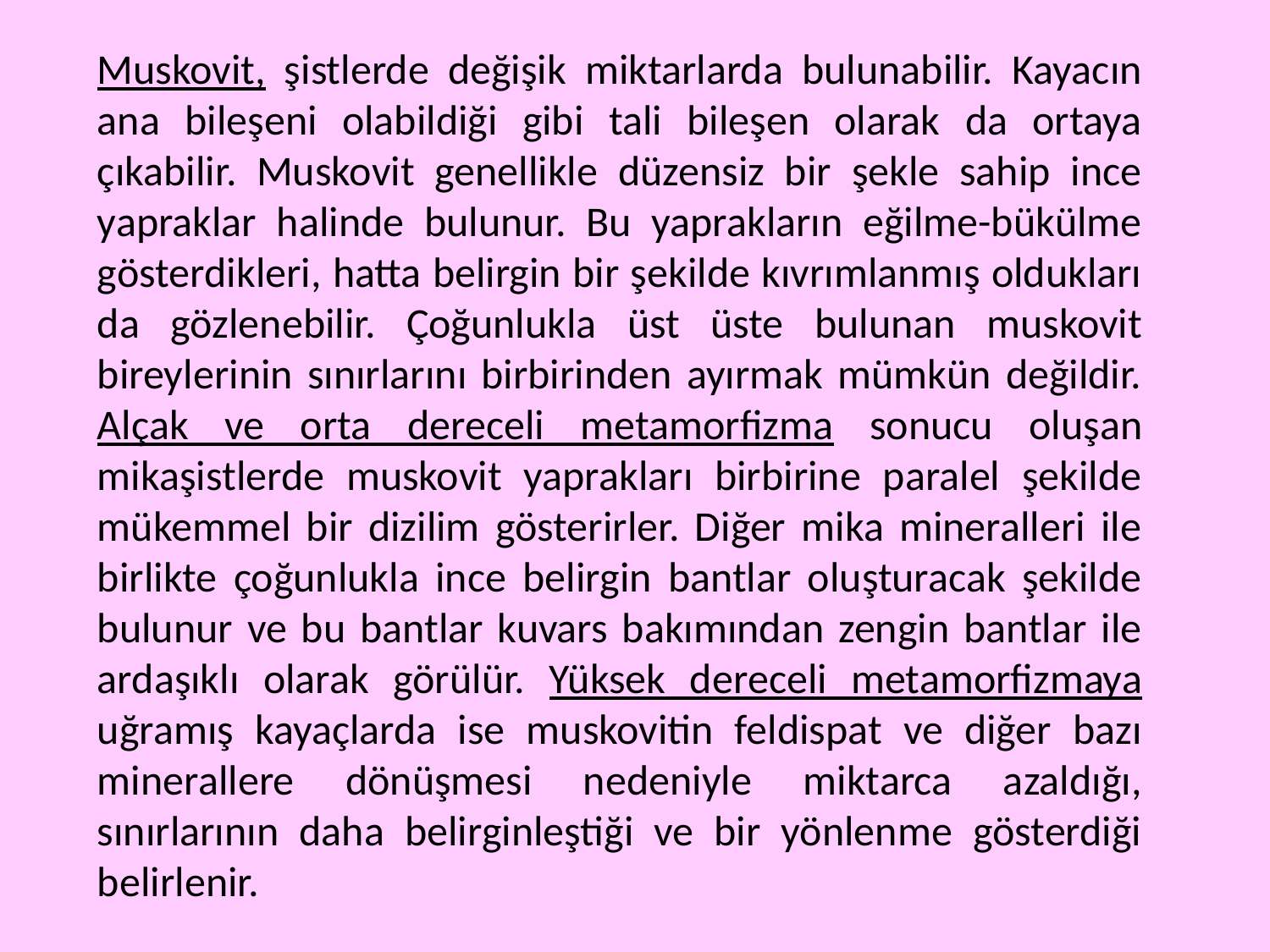

Muskovit, şistlerde değişik miktarlarda bulunabilir. Kayacın ana bileşeni olabildiği gibi tali bileşen olarak da ortaya çıkabilir. Muskovit genellikle düzensiz bir şekle sahip ince yapraklar halinde bulunur. Bu yaprakların eğilme-bükülme gösterdikleri, hatta belirgin bir şekilde kıvrımlanmış oldukları da gözlenebilir. Çoğunlukla üst üste bulunan muskovit bireylerinin sınırlarını birbirinden ayırmak mümkün değildir. Alçak ve orta dereceli metamorfizma sonucu oluşan mikaşistlerde muskovit yaprakları birbirine paralel şekilde mükemmel bir dizilim gösterirler. Diğer mika mineralleri ile birlikte çoğunlukla ince belirgin bantlar oluşturacak şekilde bulunur ve bu bantlar kuvars bakımından zengin bantlar ile ardaşıklı olarak görülür. Yüksek dereceli metamorfizmaya uğramış kayaçlarda ise muskovitin feldispat ve diğer bazı minerallere dönüşmesi nedeniyle miktarca azaldığı, sınırlarının daha belirginleştiği ve bir yönlenme gösterdiği belirlenir.